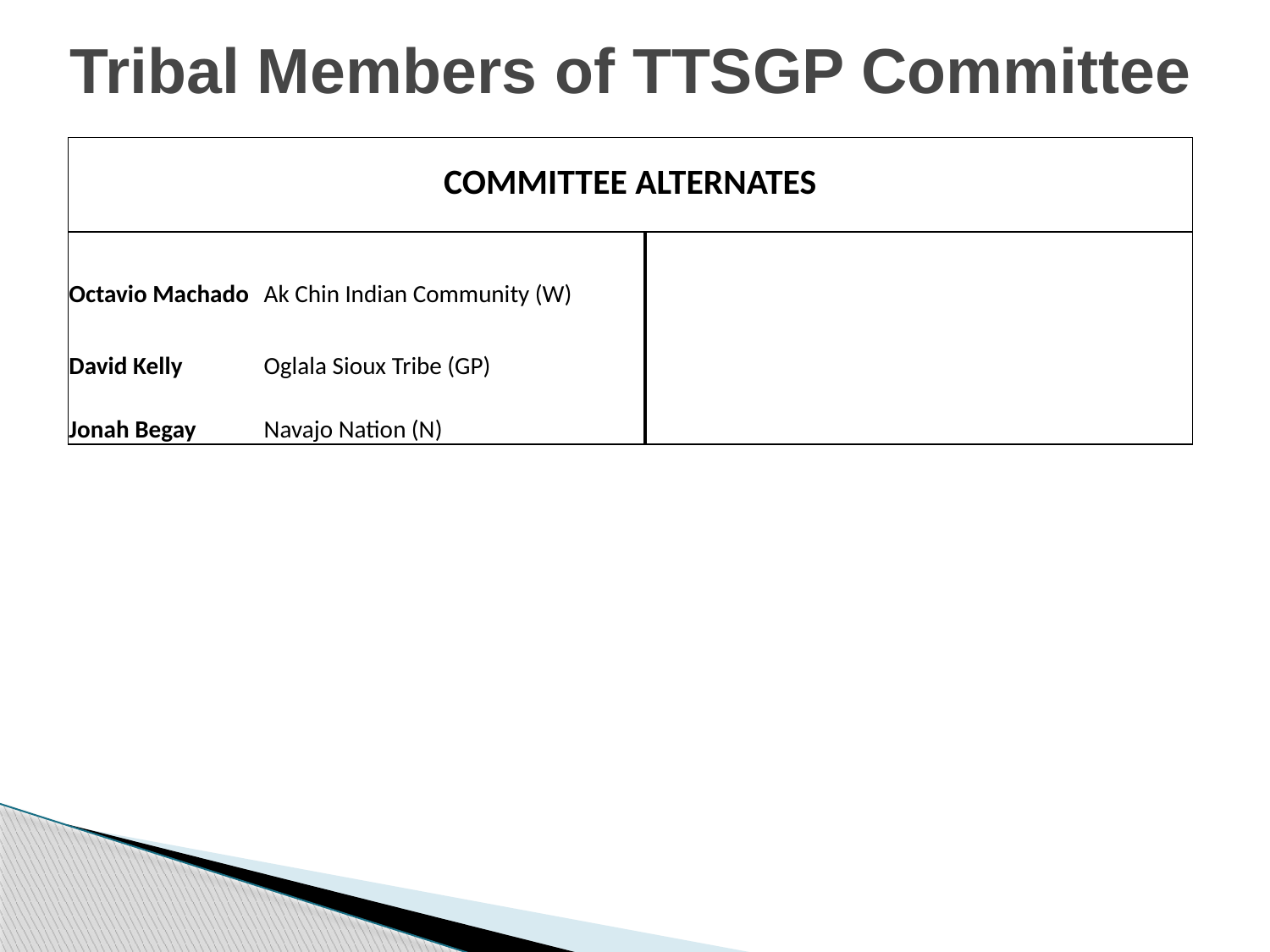

# Tribal Members of TTSGP Committee
| COMMITTEE ALTERNATES |  |  |  |
| --- | --- | --- | --- |
| Octavio Machado | Ak Chin Indian Community (W) |  |  |
| David Kelly | Oglala Sioux Tribe (GP) |  |  |
| Jonah Begay | Navajo Nation (N) |  |  |